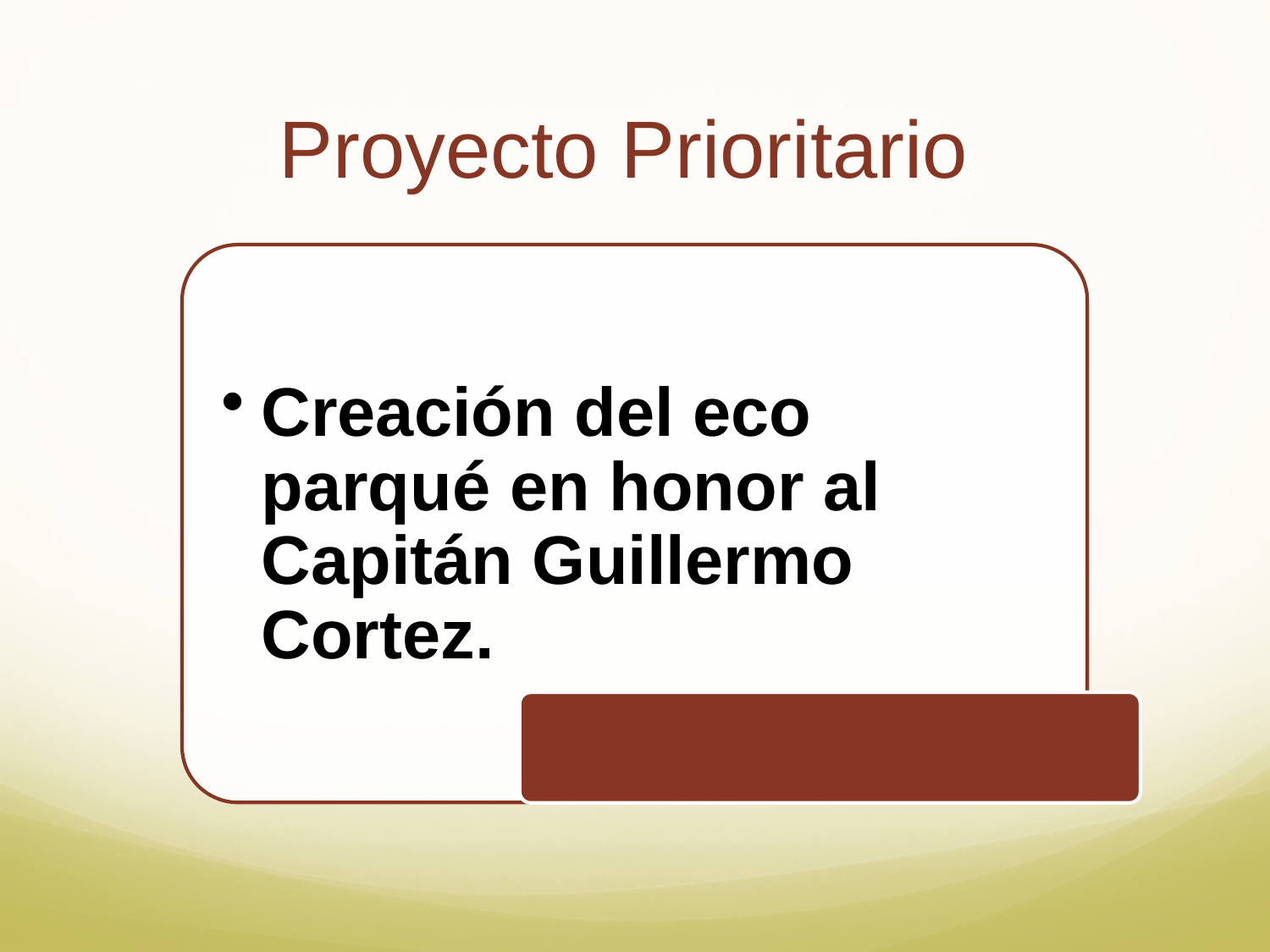

# Proyecto Prioritario

Creación del eco parqué en honor al Capitán Guillermo Cortez.